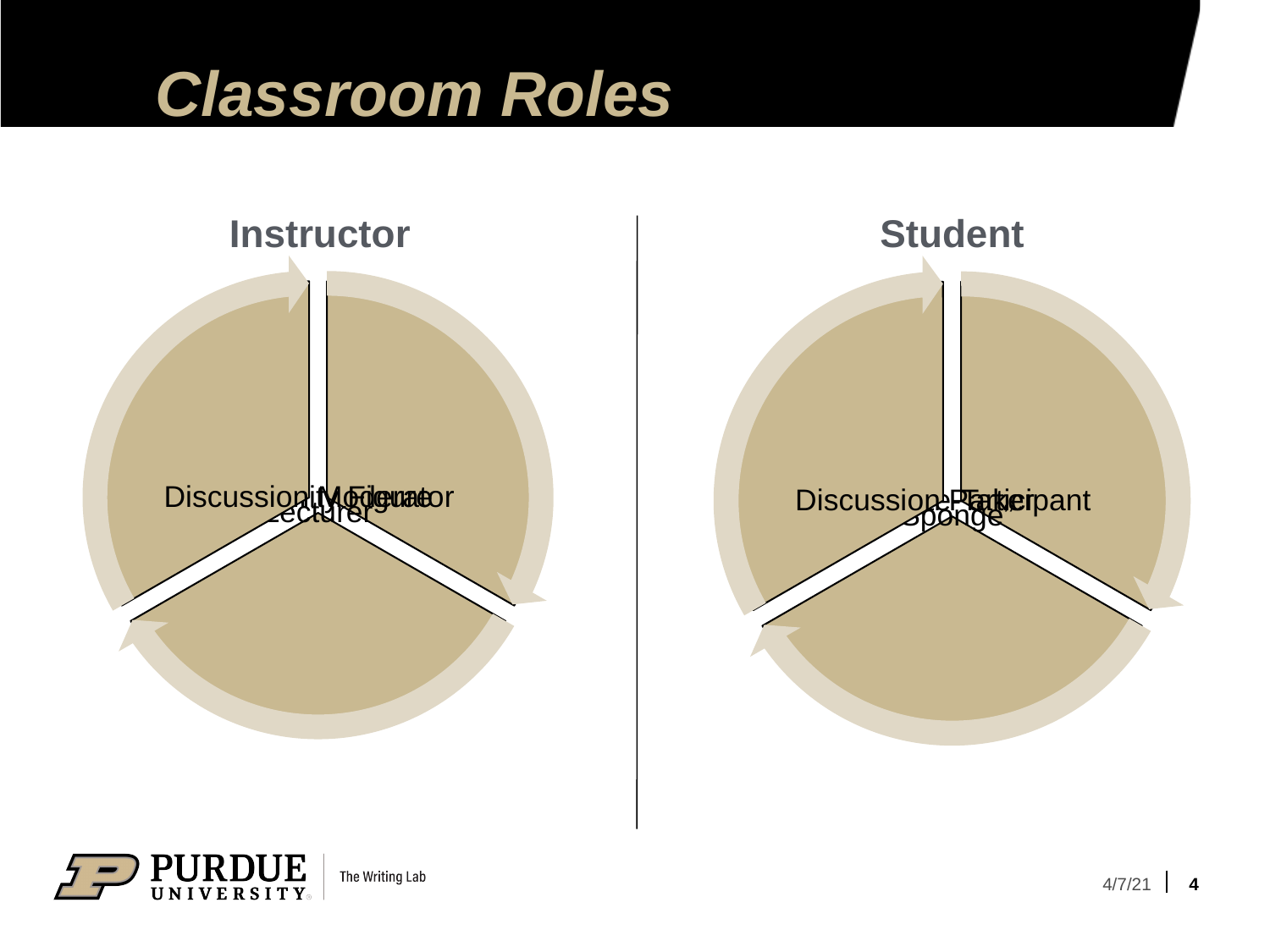

# Classroom Roles
Student

Instructor

Note-Taker
“Sponge”
Discussion Participant
Authority Figure
Lecturer
Discussion Moderator
4
4/7/21